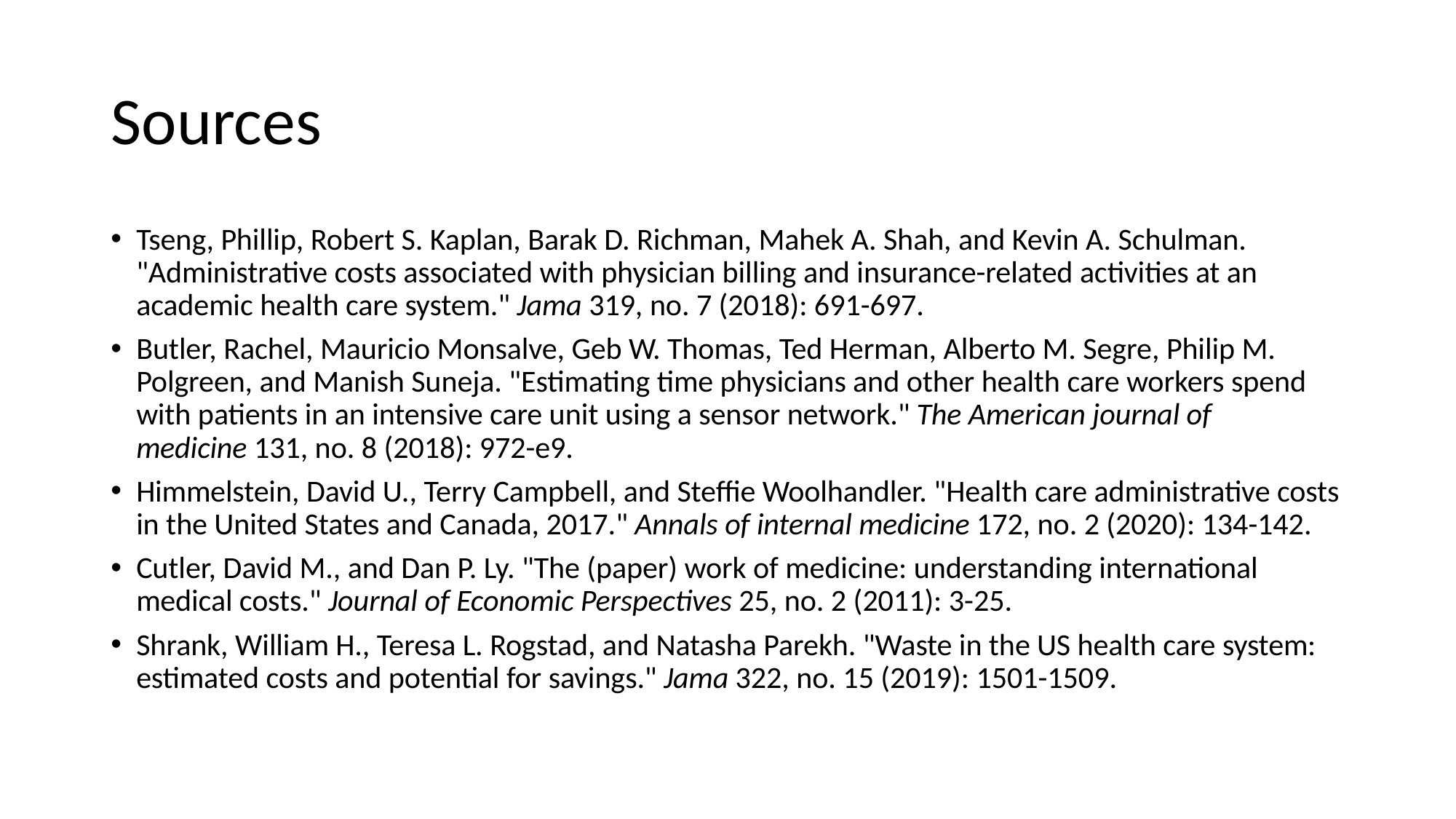

# Sources
Tseng, Phillip, Robert S. Kaplan, Barak D. Richman, Mahek A. Shah, and Kevin A. Schulman. "Administrative costs associated with physician billing and insurance-related activities at an academic health care system." Jama 319, no. 7 (2018): 691-697.
Butler, Rachel, Mauricio Monsalve, Geb W. Thomas, Ted Herman, Alberto M. Segre, Philip M. Polgreen, and Manish Suneja. "Estimating time physicians and other health care workers spend with patients in an intensive care unit using a sensor network." The American journal of medicine 131, no. 8 (2018): 972-e9.
Himmelstein, David U., Terry Campbell, and Steffie Woolhandler. "Health care administrative costs in the United States and Canada, 2017." Annals of internal medicine 172, no. 2 (2020): 134-142.
Cutler, David M., and Dan P. Ly. "The (paper) work of medicine: understanding international medical costs." Journal of Economic Perspectives 25, no. 2 (2011): 3-25.
Shrank, William H., Teresa L. Rogstad, and Natasha Parekh. "Waste in the US health care system: estimated costs and potential for savings." Jama 322, no. 15 (2019): 1501-1509.